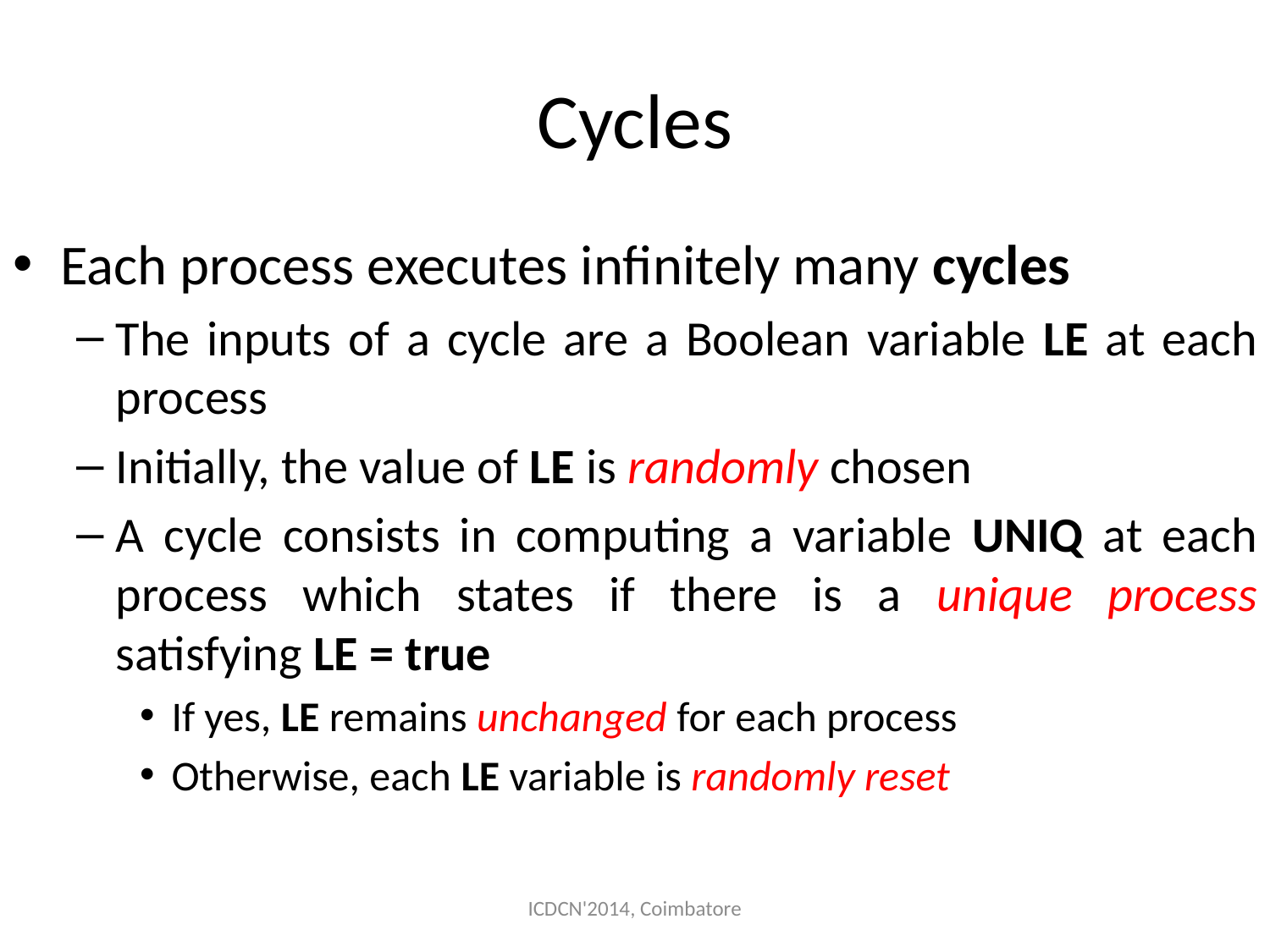

# Cycles
Each process executes infinitely many cycles
The inputs of a cycle are a Boolean variable LE at each process
Initially, the value of LE is randomly chosen
A cycle consists in computing a variable UNIQ at each process which states if there is a unique process satisfying LE = true
If yes, LE remains unchanged for each process
Otherwise, each LE variable is randomly reset
ICDCN'2014, Coimbatore